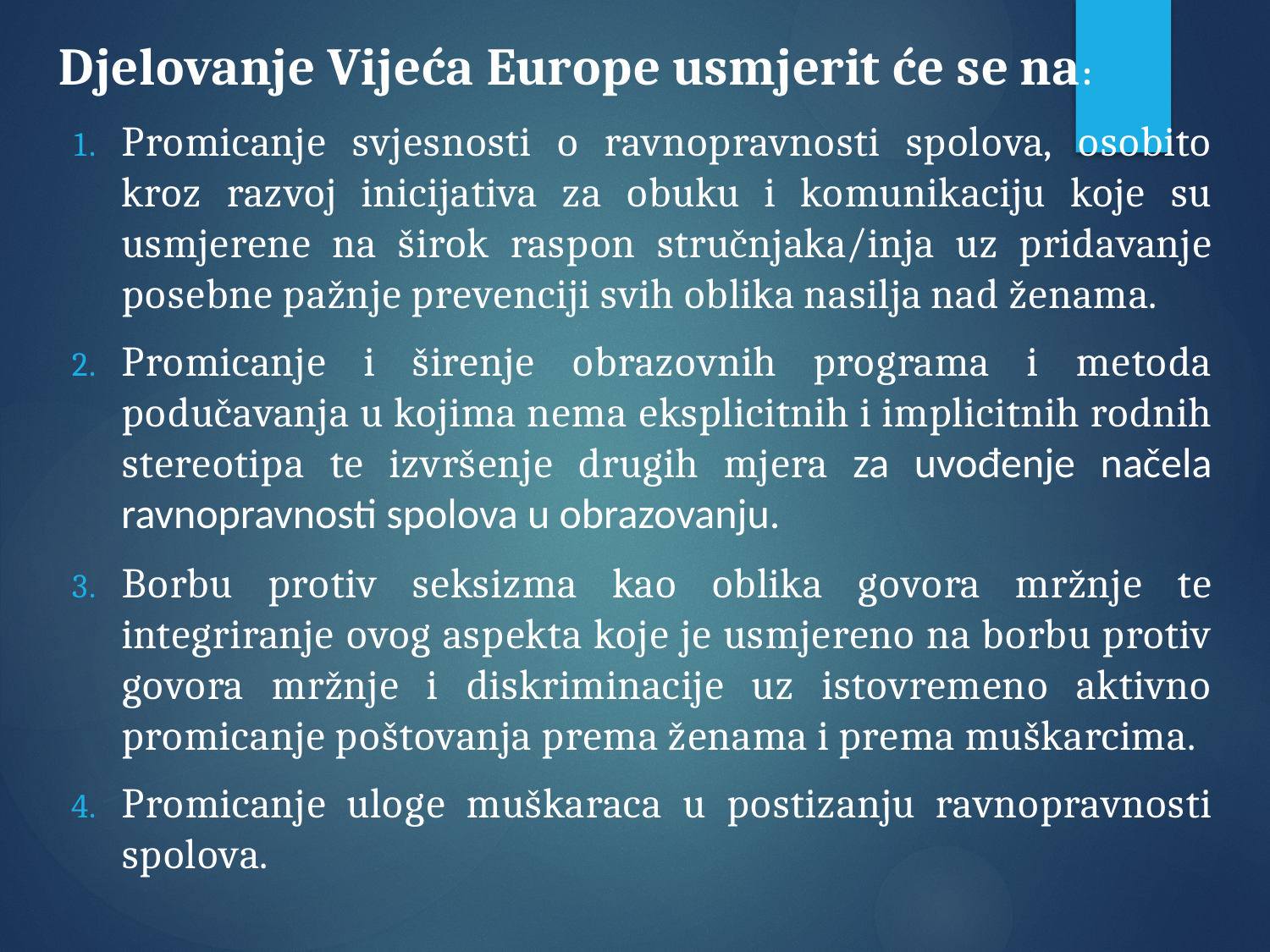

Djelovanje Vijeća Europe usmjerit će se na:
Promicanje svjesnosti o ravnopravnosti spolova, osobito kroz razvoj inicijativa za obuku i komunikaciju koje su usmjerene na širok raspon stručnjaka/inja uz pridavanje posebne pažnje prevenciji svih oblika nasilja nad ženama.
Promicanje i širenje obrazovnih programa i metoda podučavanja u kojima nema eksplicitnih i implicitnih rodnih stereotipa te izvršenje drugih mjera za uvođenje načela ravnopravnosti spolova u obrazovanju.
Borbu protiv seksizma kao oblika govora mržnje te integriranje ovog aspekta koje je usmjereno na borbu protiv govora mržnje i diskriminacije uz istovremeno aktivno promicanje poštovanja prema ženama i prema muškarcima.
Promicanje uloge muškaraca u postizanju ravnopravnosti spolova.